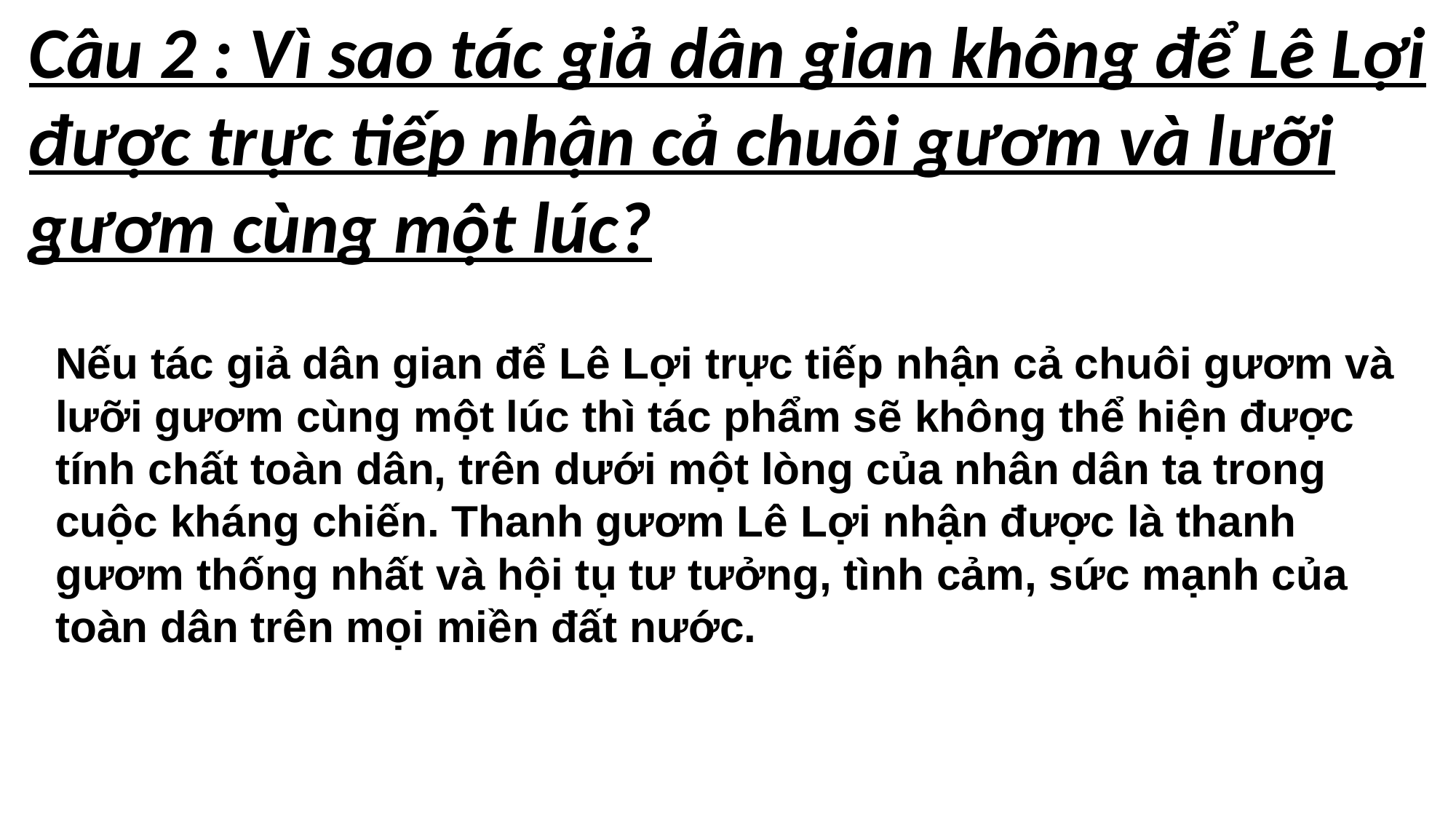

Câu 2 : Vì sao tác giả dân gian không để Lê Lợi được trực tiếp nhận cả chuôi gươm và lưỡi gươm cùng một lúc?

Nếu tác giả dân gian để Lê Lợi trực tiếp nhận cả chuôi gươm và lưỡi gươm cùng một lúc thì tác phẩm sẽ không thể hiện được tính chất toàn dân, trên dưới một lòng của nhân dân ta trong cuộc kháng chiến. Thanh gươm Lê Lợi nhận được là thanh gươm thống nhất và hội tụ tư tưởng, tình cảm, sức mạnh của toàn dân trên mọi miền đất nước.